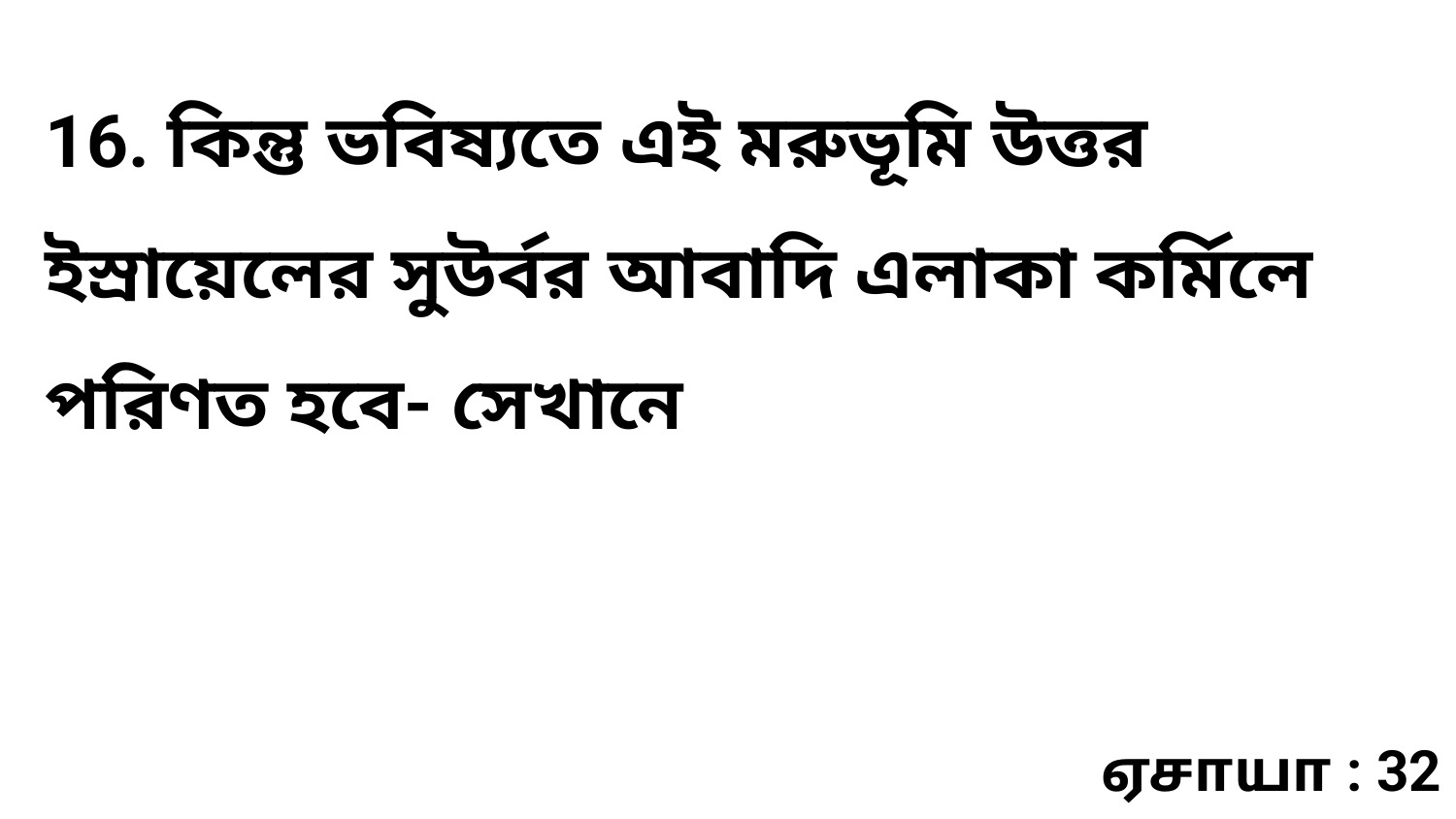

16. কিন্তু ভবিষ্যতে এই মরুভূমি উত্তর ইস্রায়েলের সুউর্বর আবাদি এলাকা কর্মিলে পরিণত হবে- সেখানে
ஏசாயா : 32